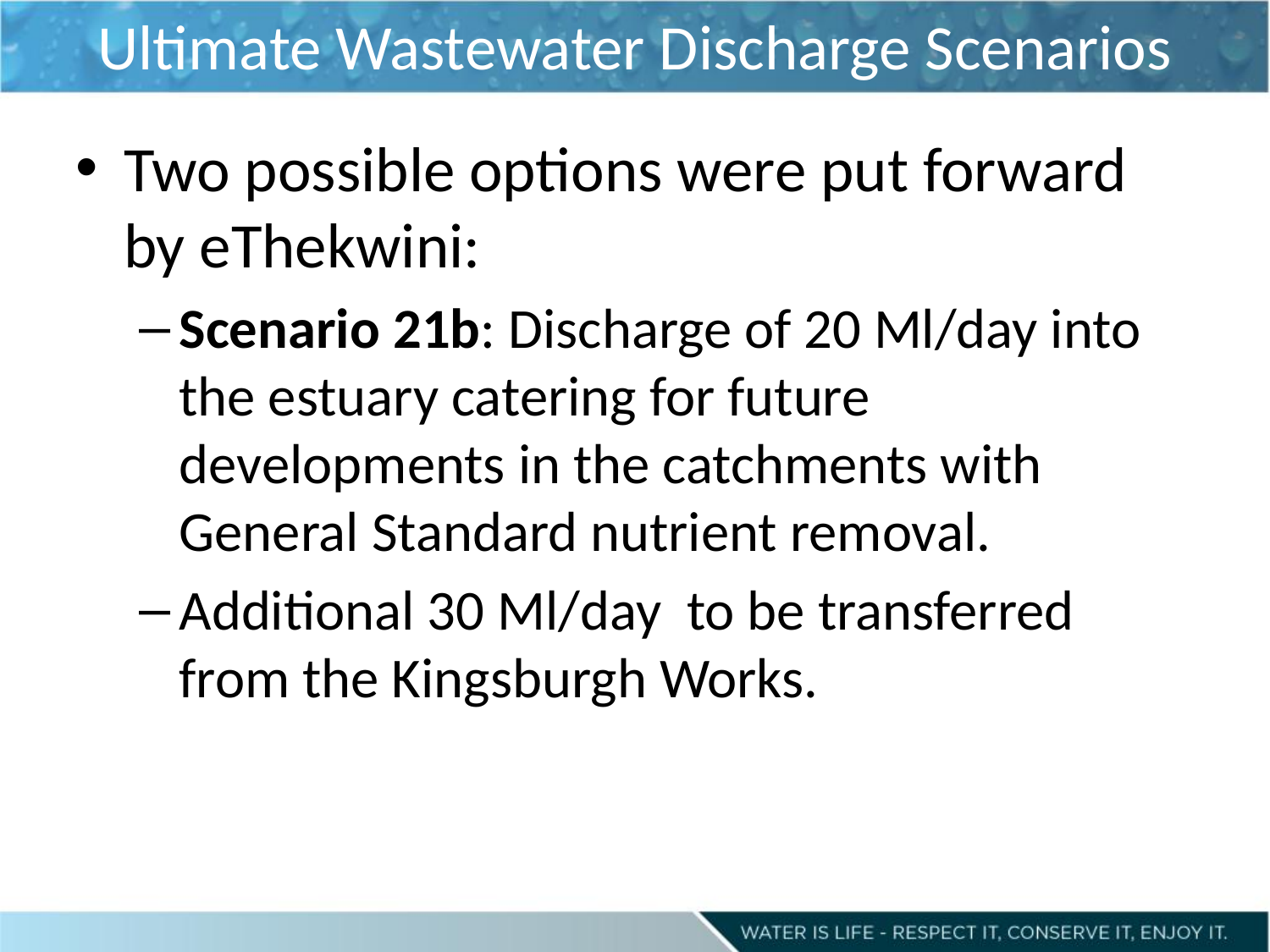

# Ultimate Wastewater Discharge Scenarios
Two possible options were put forward by eThekwini:
Scenario 21b: Discharge of 20 Ml/day into the estuary catering for future developments in the catchments with General Standard nutrient removal.
Additional 30 Ml/day  to be transferred from the Kingsburgh Works.